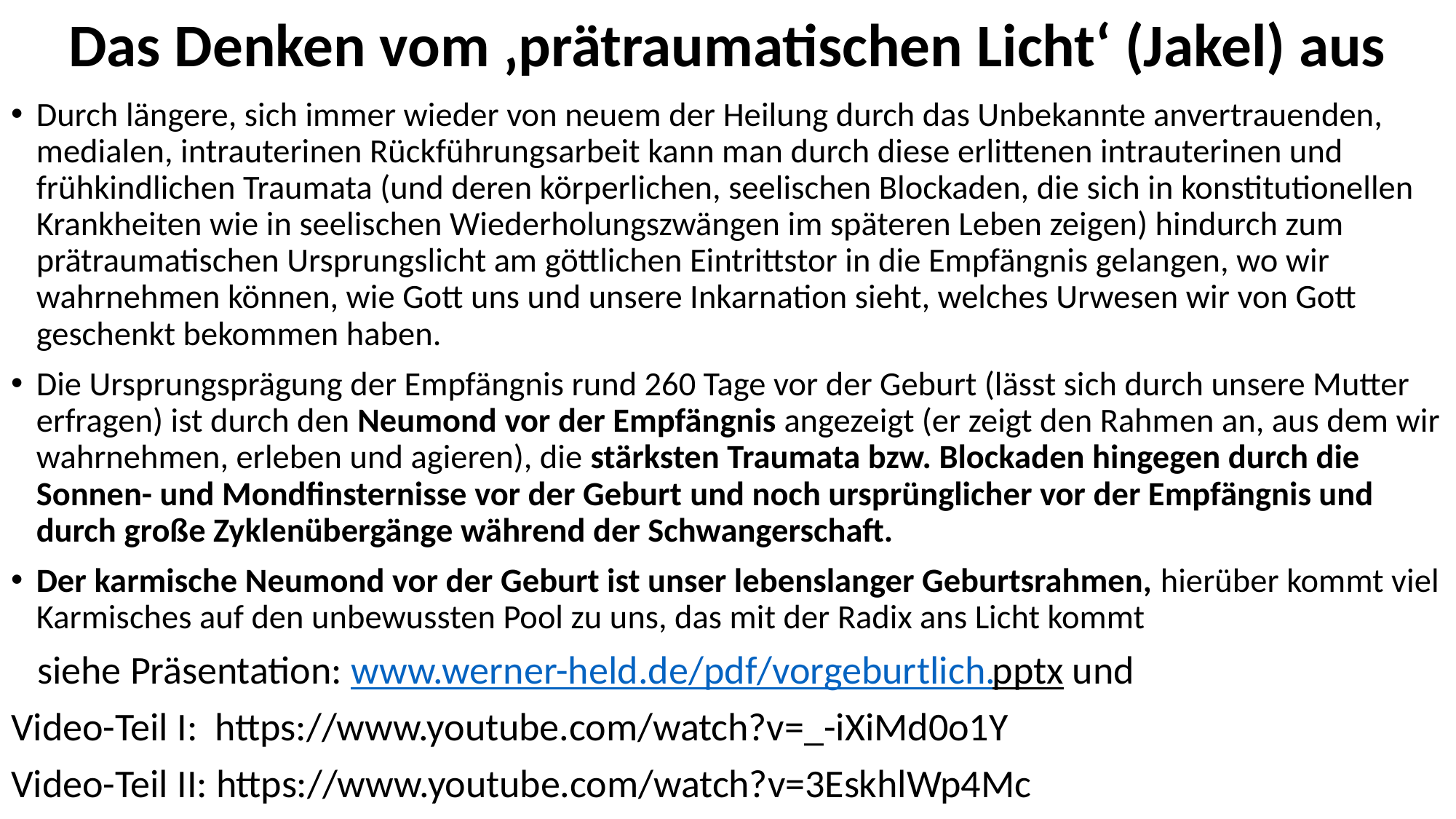

# Das Denken vom ‚prätraumatischen Licht‘ (Jakel) aus
Durch längere, sich immer wieder von neuem der Heilung durch das Unbekannte anvertrauenden, medialen, intrauterinen Rückführungsarbeit kann man durch diese erlittenen intrauterinen und frühkindlichen Traumata (und deren körperlichen, seelischen Blockaden, die sich in konstitutionellen Krankheiten wie in seelischen Wiederholungszwängen im späteren Leben zeigen) hindurch zum prätraumatischen Ursprungslicht am göttlichen Eintrittstor in die Empfängnis gelangen, wo wir wahrnehmen können, wie Gott uns und unsere Inkarnation sieht, welches Urwesen wir von Gott geschenkt bekommen haben.
Die Ursprungsprägung der Empfängnis rund 260 Tage vor der Geburt (lässt sich durch unsere Mutter erfragen) ist durch den Neumond vor der Empfängnis angezeigt (er zeigt den Rahmen an, aus dem wir wahrnehmen, erleben und agieren), die stärksten Traumata bzw. Blockaden hingegen durch die Sonnen- und Mondfinsternisse vor der Geburt und noch ursprünglicher vor der Empfängnis und durch große Zyklenübergänge während der Schwangerschaft.
Der karmische Neumond vor der Geburt ist unser lebenslanger Geburtsrahmen, hierüber kommt viel Karmisches auf den unbewussten Pool zu uns, das mit der Radix ans Licht kommt
   siehe Präsentation: www.werner-held.de/pdf/vorgeburtlich.pptx und
Video-Teil I:  https://www.youtube.com/watch?v=_-iXiMd0o1Y
Video-Teil II: https://www.youtube.com/watch?v=3EskhlWp4Mc